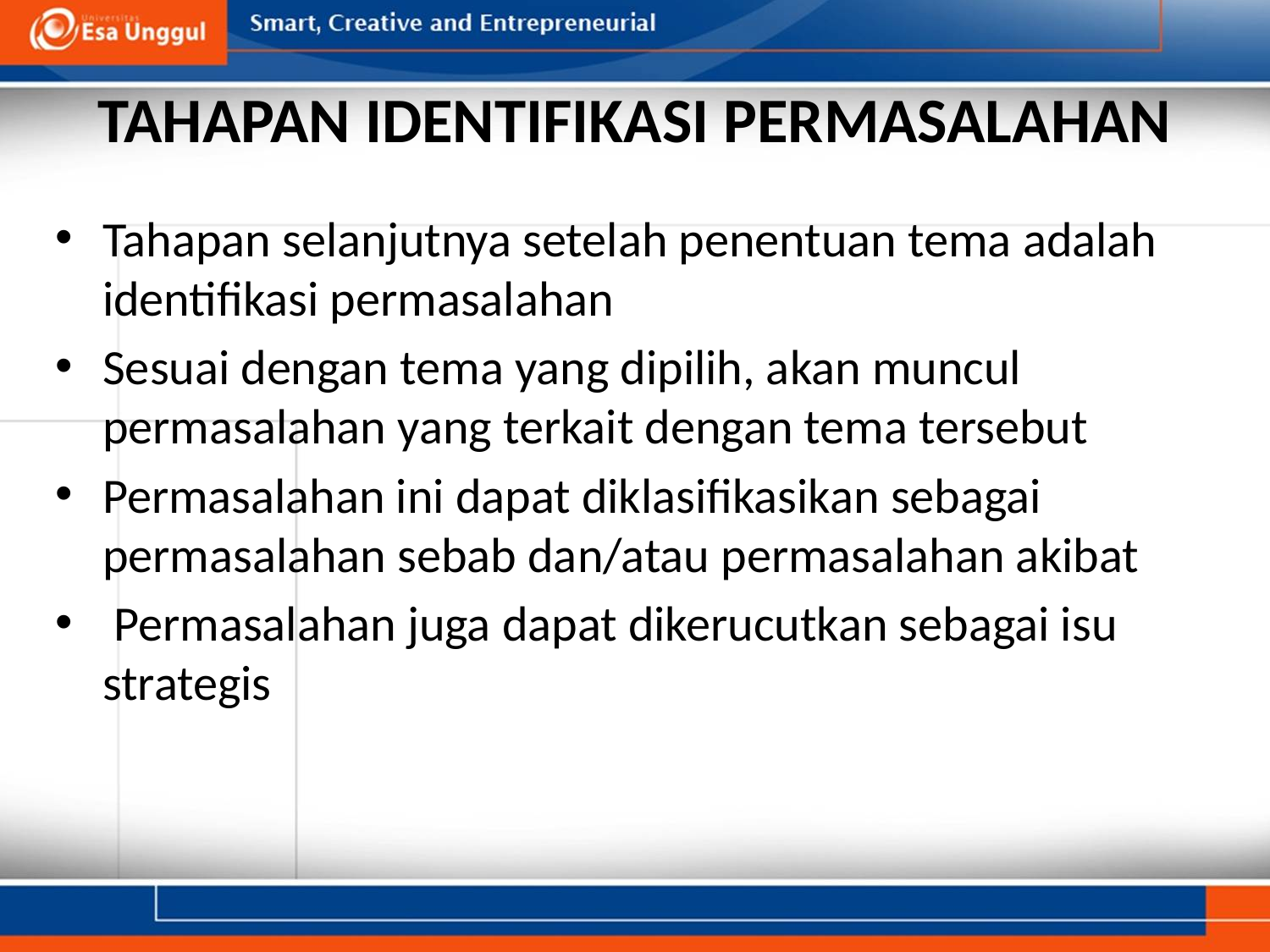

# TAHAPAN IDENTIFIKASI PERMASALAHAN
Tahapan selanjutnya setelah penentuan tema adalah identifikasi permasalahan
Sesuai dengan tema yang dipilih, akan muncul permasalahan yang terkait dengan tema tersebut
Permasalahan ini dapat diklasifikasikan sebagai permasalahan sebab dan/atau permasalahan akibat
 Permasalahan juga dapat dikerucutkan sebagai isu strategis